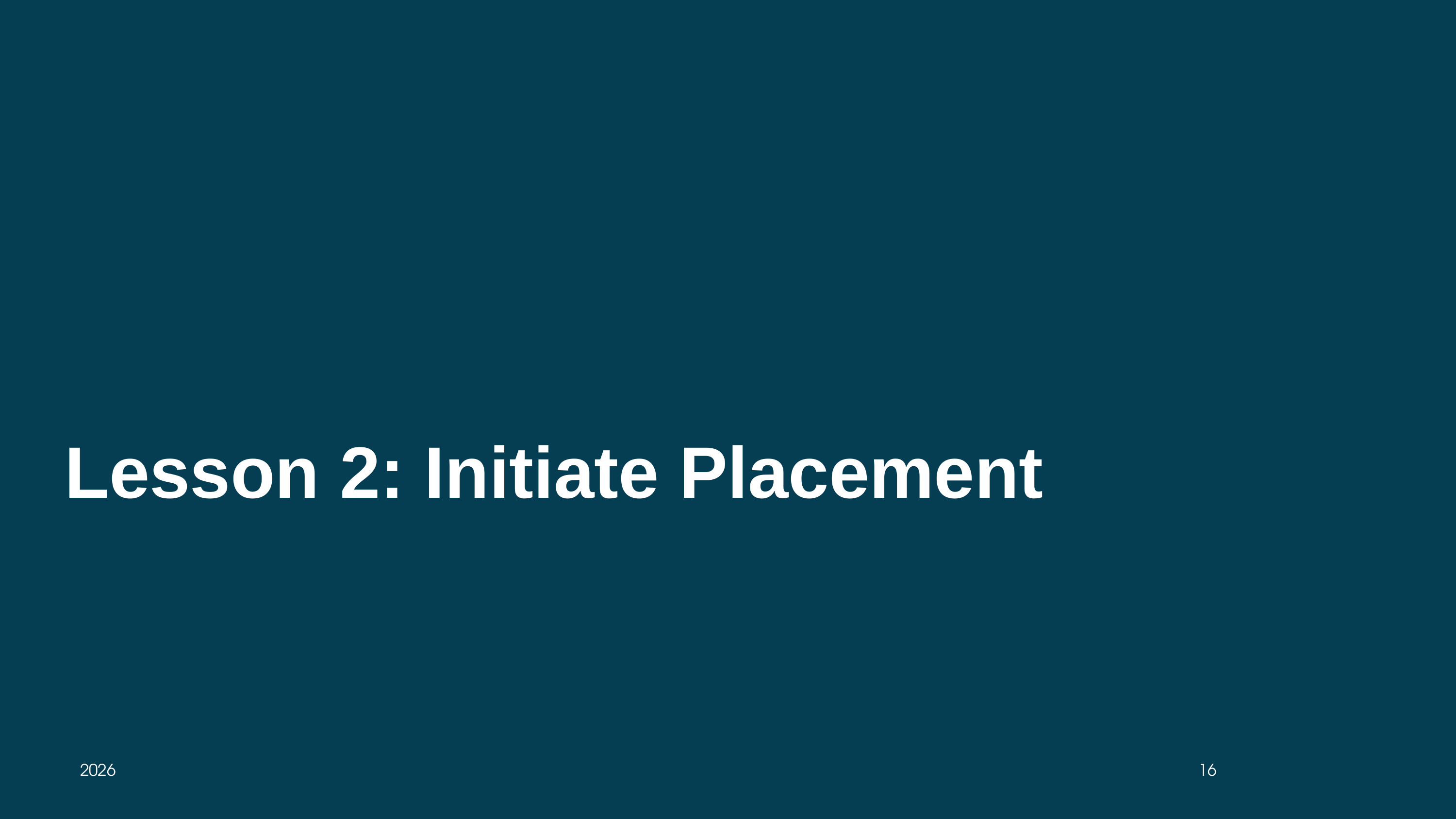

# Lesson 2: Initiate Placement
16
2026